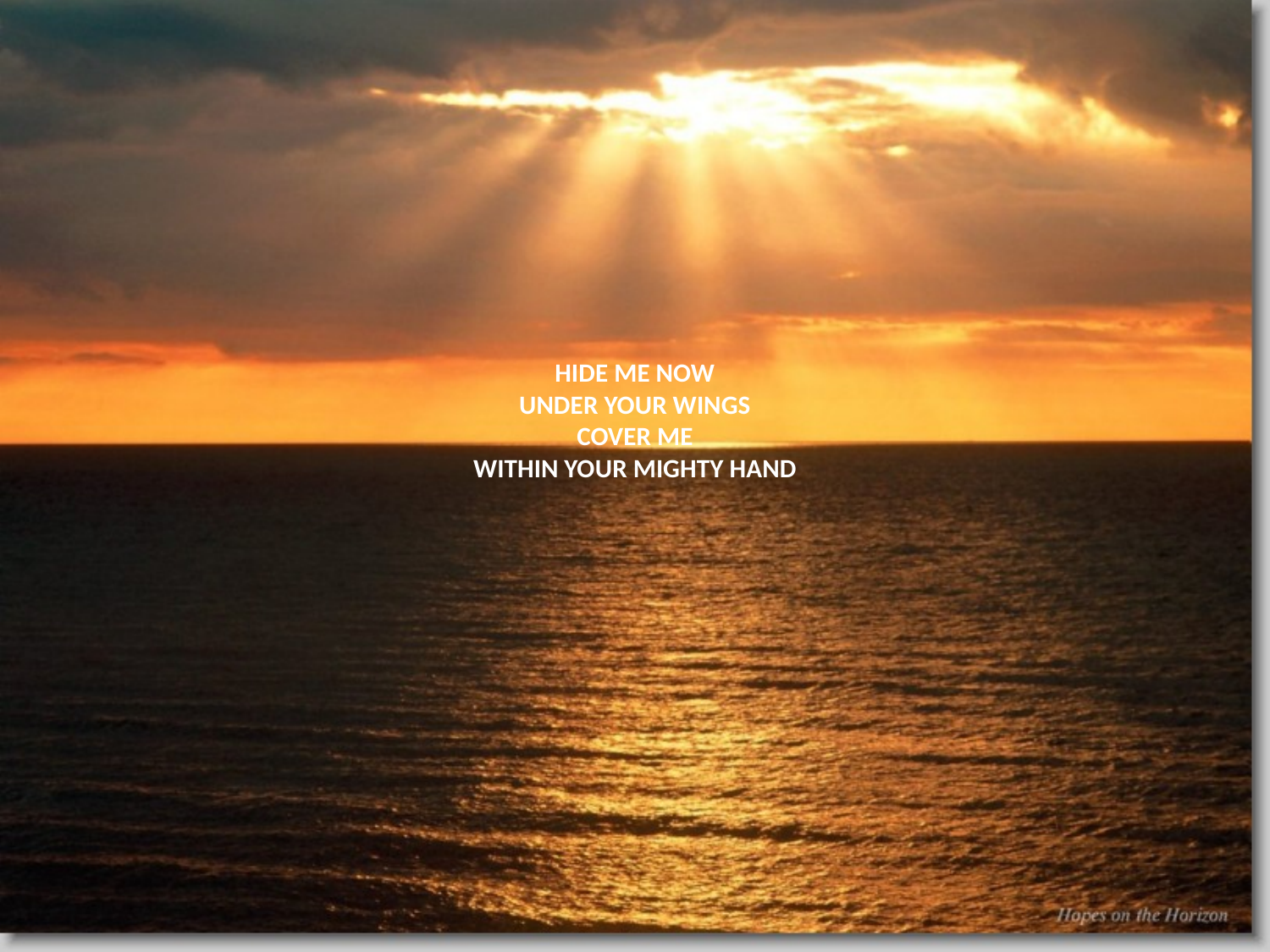

# HIDE ME NOW UNDER YOUR WINGS COVER ME WITHIN YOUR MIGHTY HAND